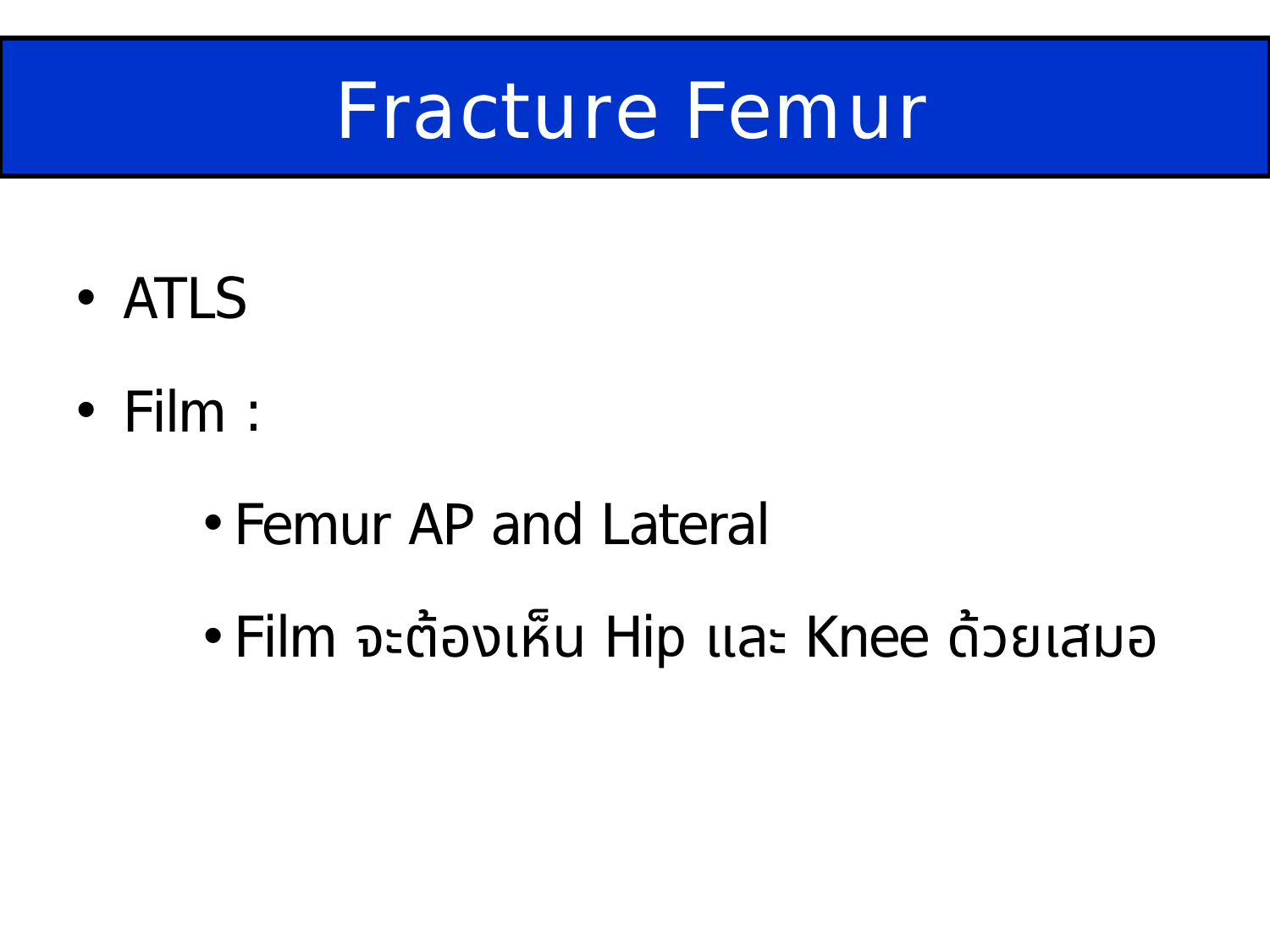

Fracture Femur
ATLS
Film :
Femur AP and Lateral
Film จะต้องเห็น Hip และ Knee ด้วยเสมอ